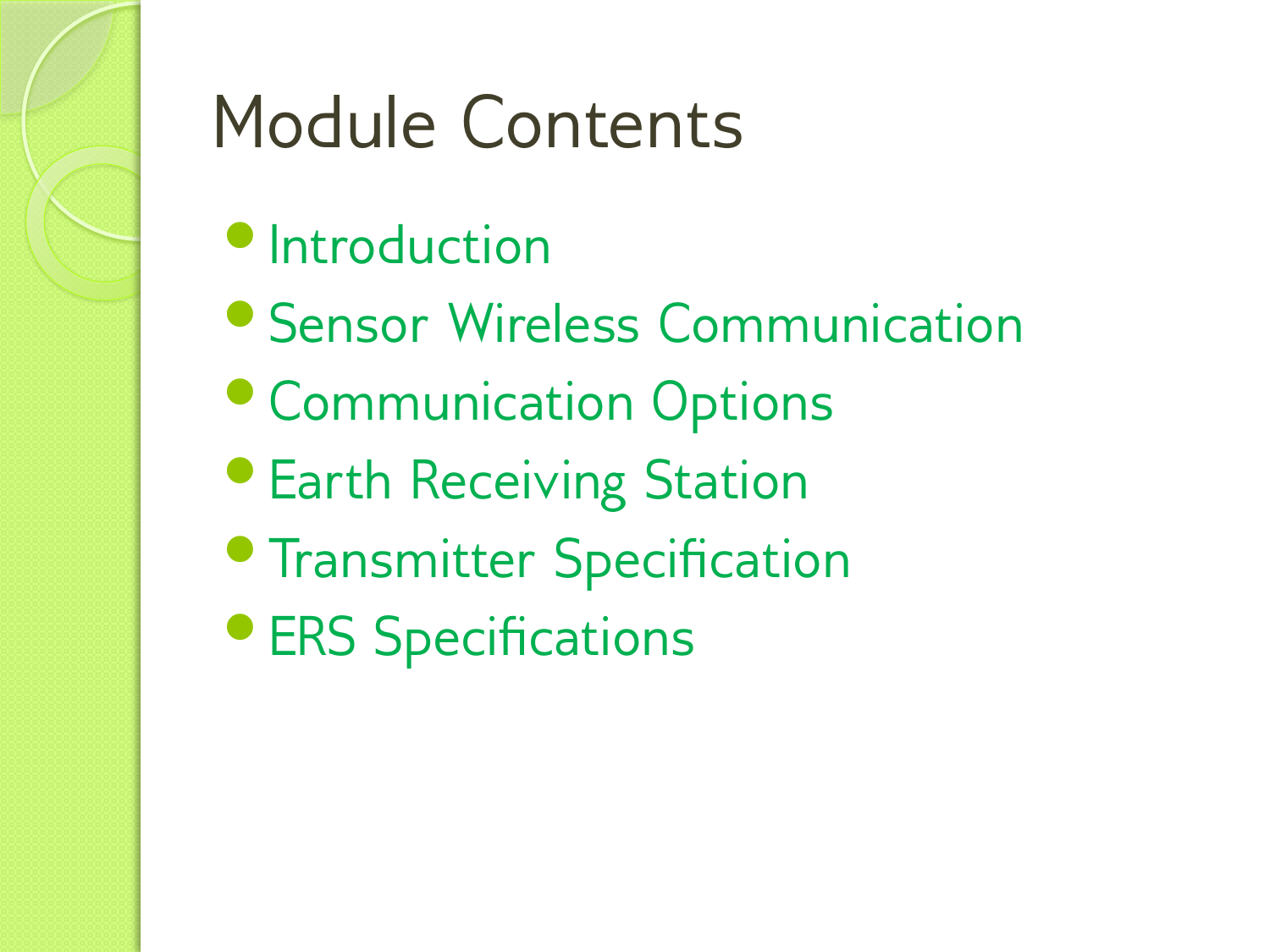

# Module Contents
Introduction
Sensor Wireless Communication
Communication Options
Earth Receiving Station
Transmitter Specification
ERS Specifications